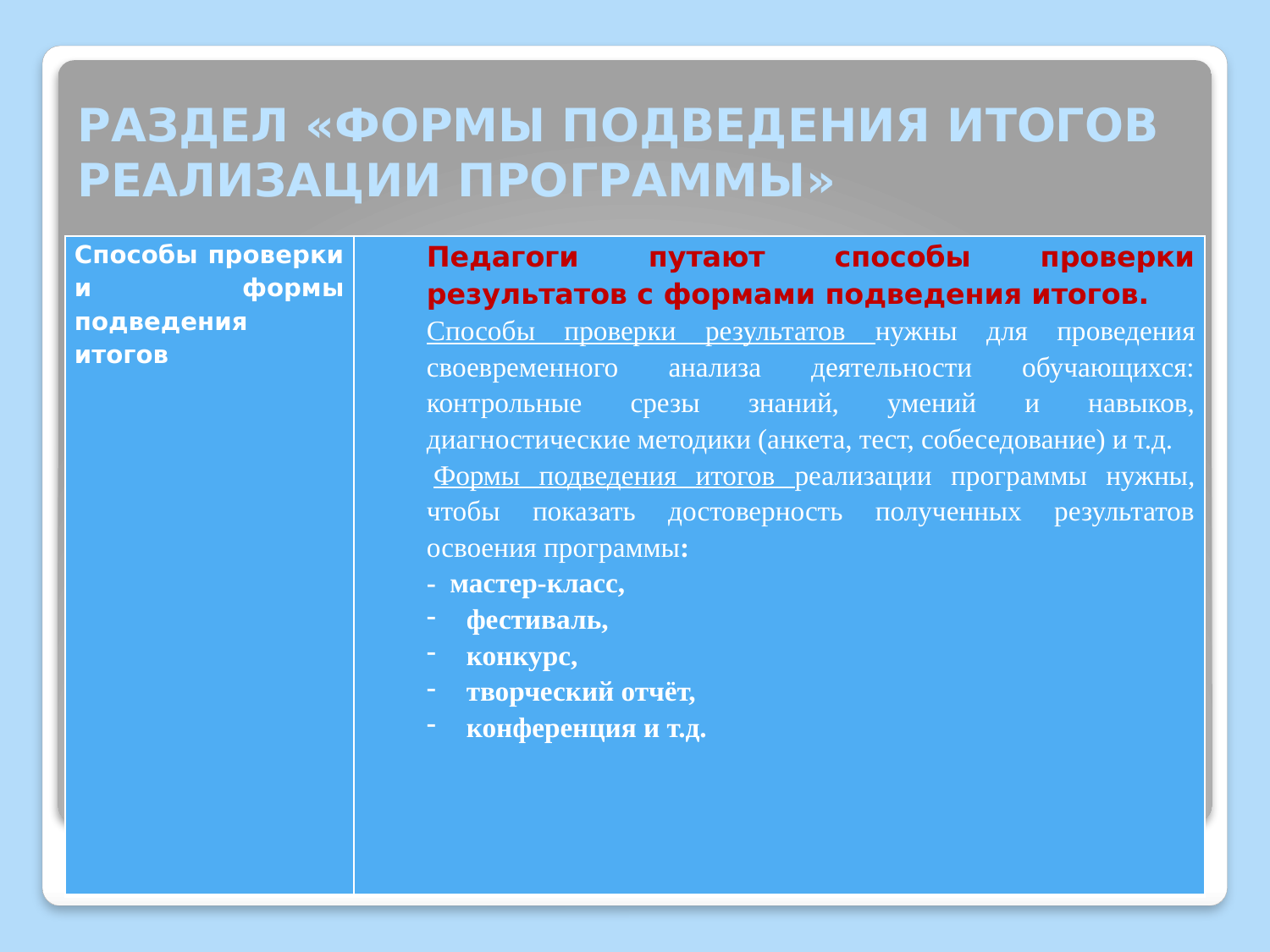

# РАЗДЕЛ «ФОРМЫ ПОДВЕДЕНИЯ ИТОГОВ РЕАЛИЗАЦИИ ПРОГРАММЫ»
| Способы проверки и формы подведения итогов | Педагоги путают способы проверки результатов с формами подведения итогов. Способы проверки результатов нужны для проведения своевременного анализа деятельности обучающихся: контрольные срезы знаний, умений и навыков, диагностические методики (анкета, тест, собеседование) и т.д.  Формы подведения итогов реализации программы нужны, чтобы показать достоверность полученных результатов освоения программы: - мастер-класс, фестиваль, конкурс, творческий отчёт, конференция и т.д. |
| --- | --- |